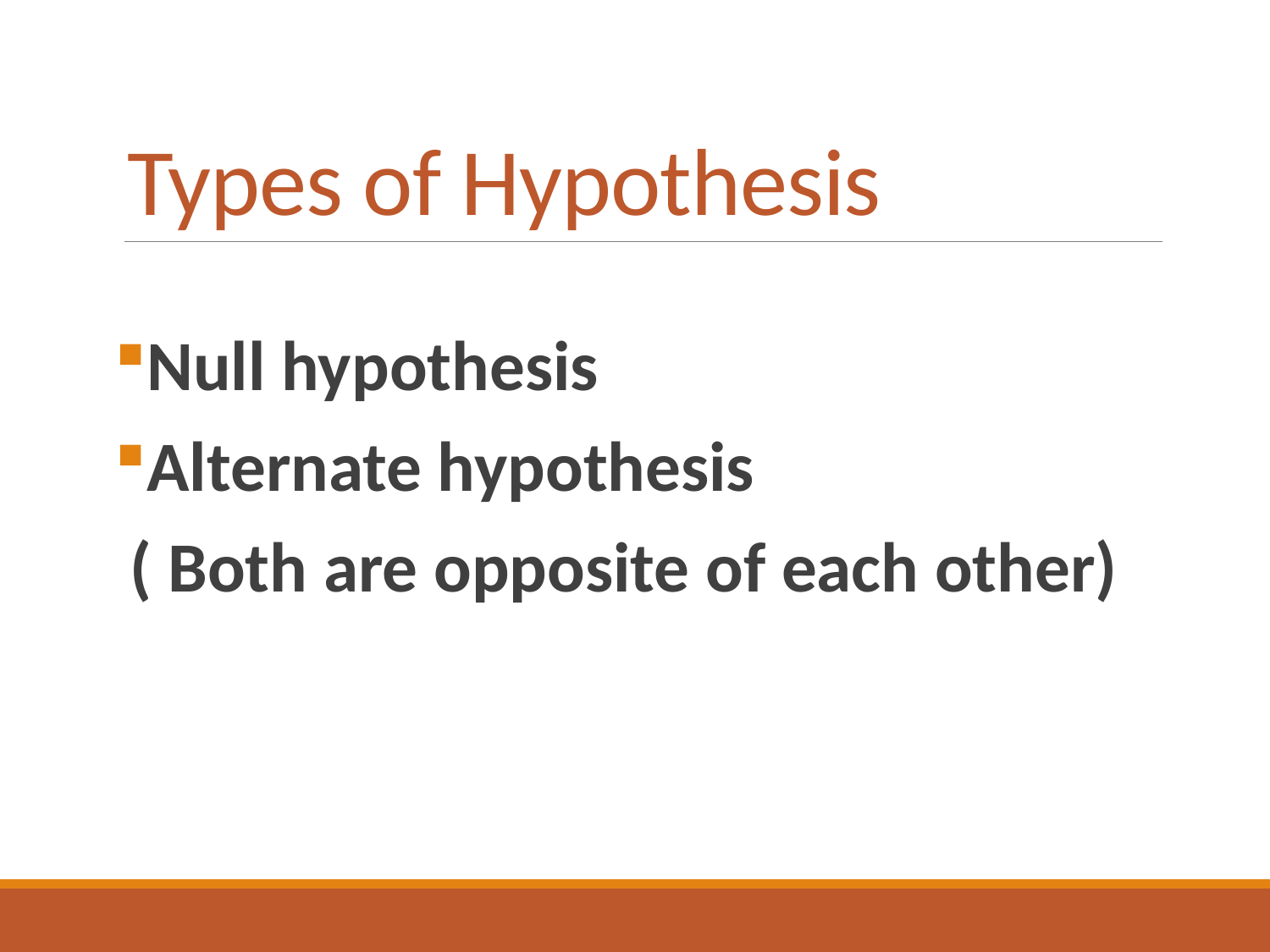

# Types of Hypothesis

Null hypothesis
Alternate hypothesis
( Both are opposite of each other)